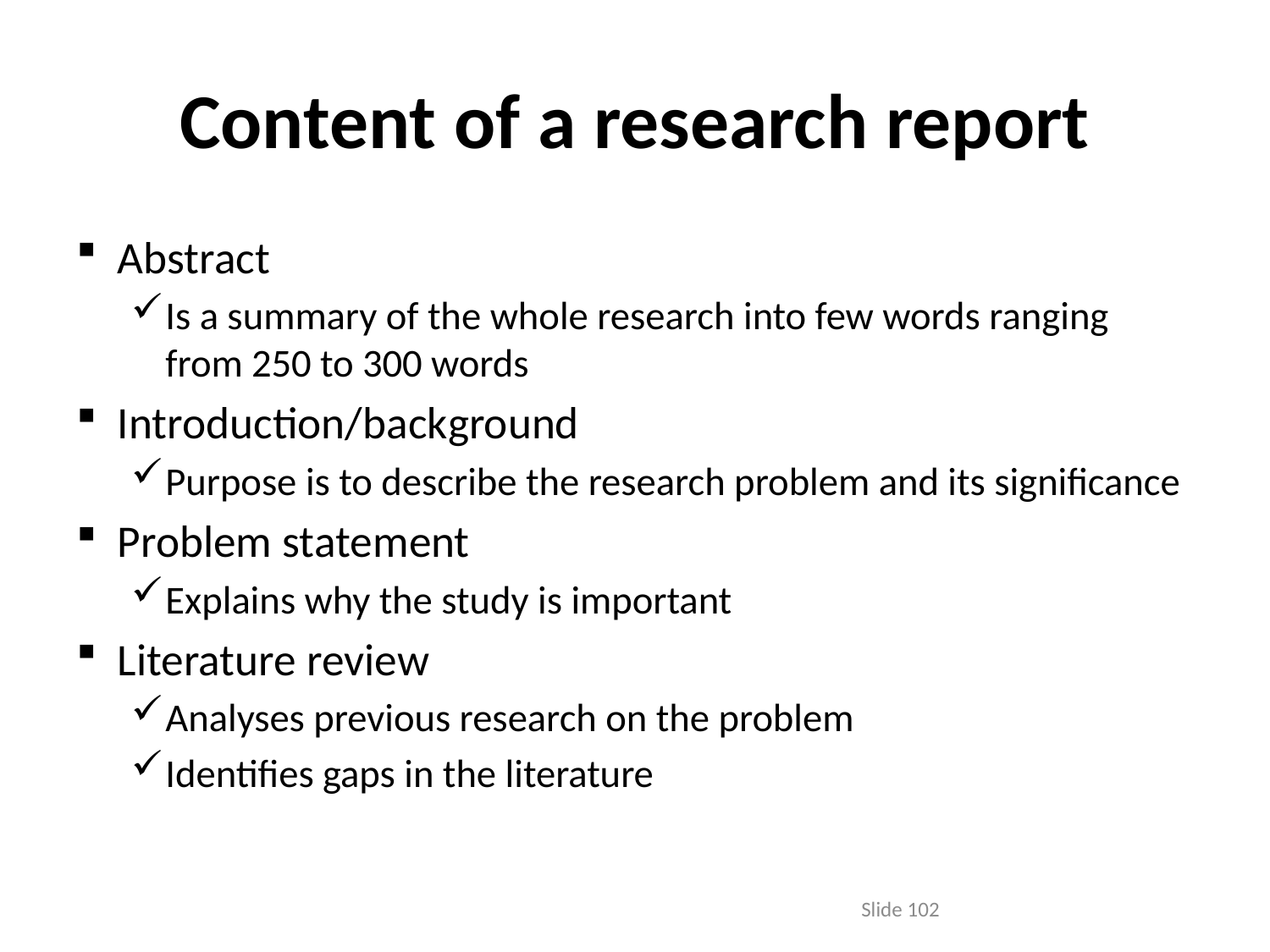

# Content of a research report
Abstract
Is a summary of the whole research into few words ranging from 250 to 300 words
Introduction/background
Purpose is to describe the research problem and its significance
Problem statement
Explains why the study is important
Literature review
Analyses previous research on the problem
Identifies gaps in the literature

Slide 102